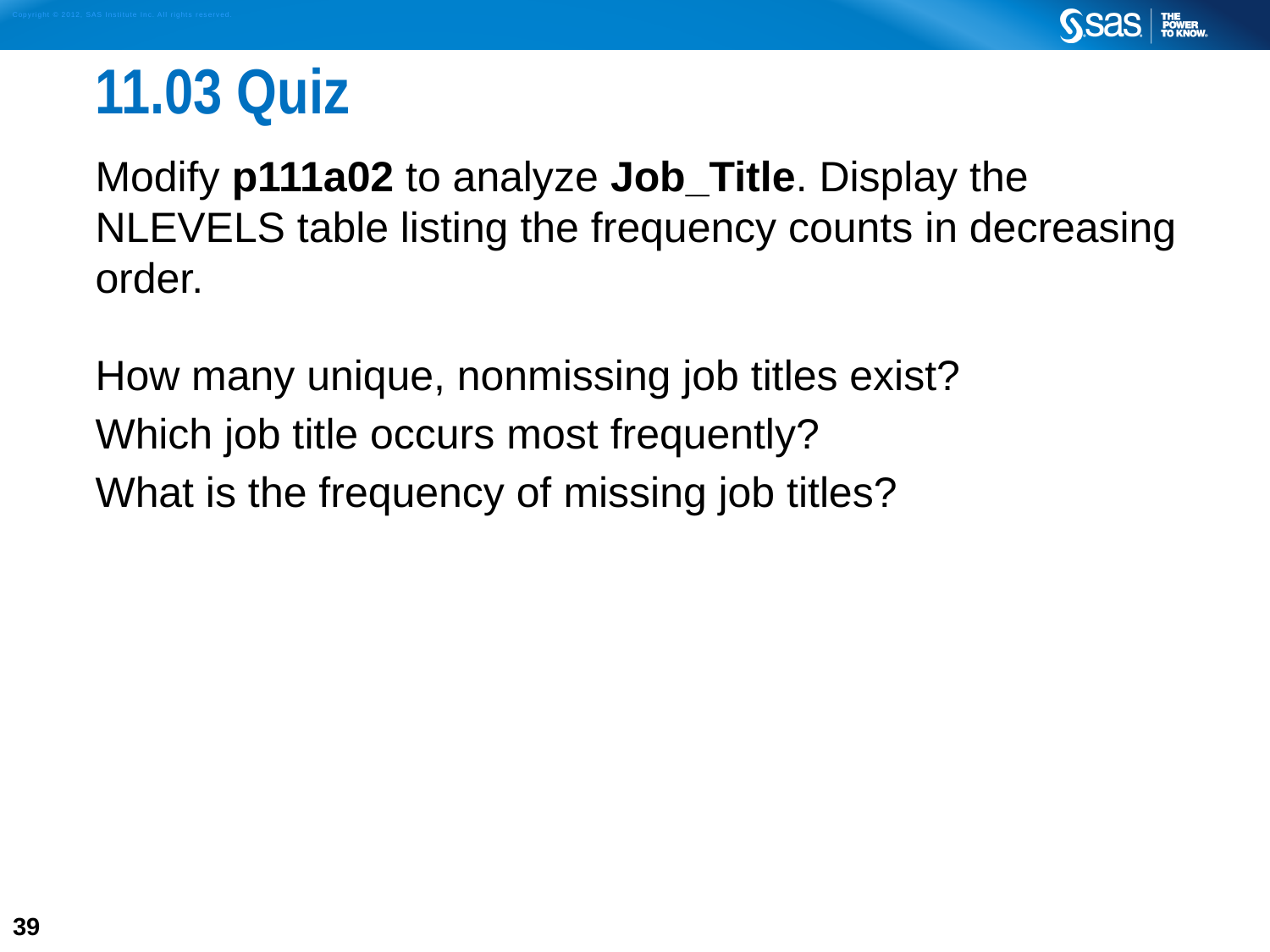

# 11.03 Quiz
Modify p111a02 to analyze Job_Title. Display the NLEVELS table listing the frequency counts in decreasing order.

How many unique, nonmissing job titles exist?
Which job title occurs most frequently?
What is the frequency of missing job titles?